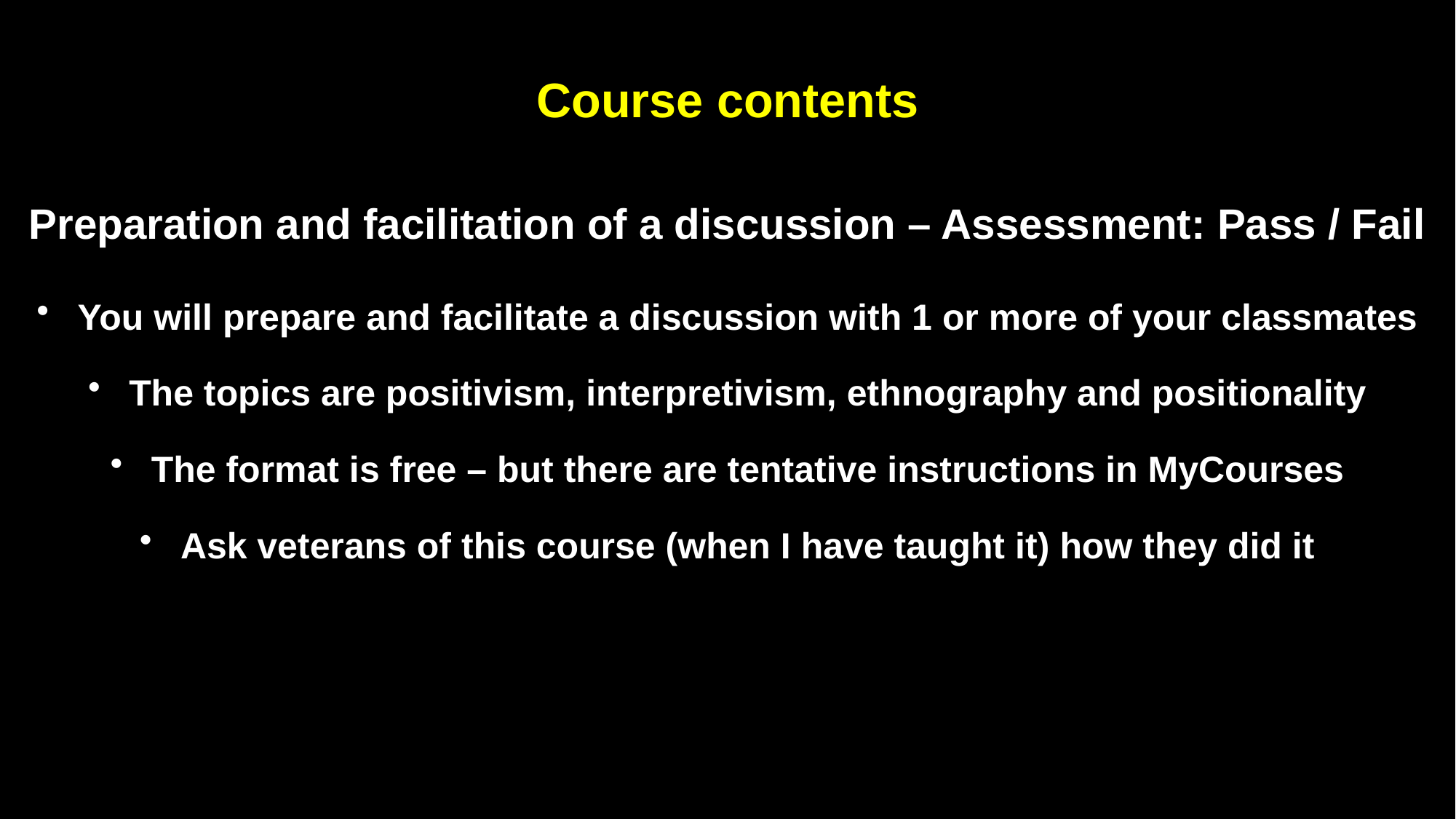

Course contents
Preparation and facilitation of a discussion – Assessment: Pass / Fail

You will prepare and facilitate a discussion with 1 or more of your classmates

The topics are positivism, interpretivism, ethnography and positionality

The format is free – but there are tentative instructions in MyCourses

Ask veterans of this course (when I have taught it) how they did it